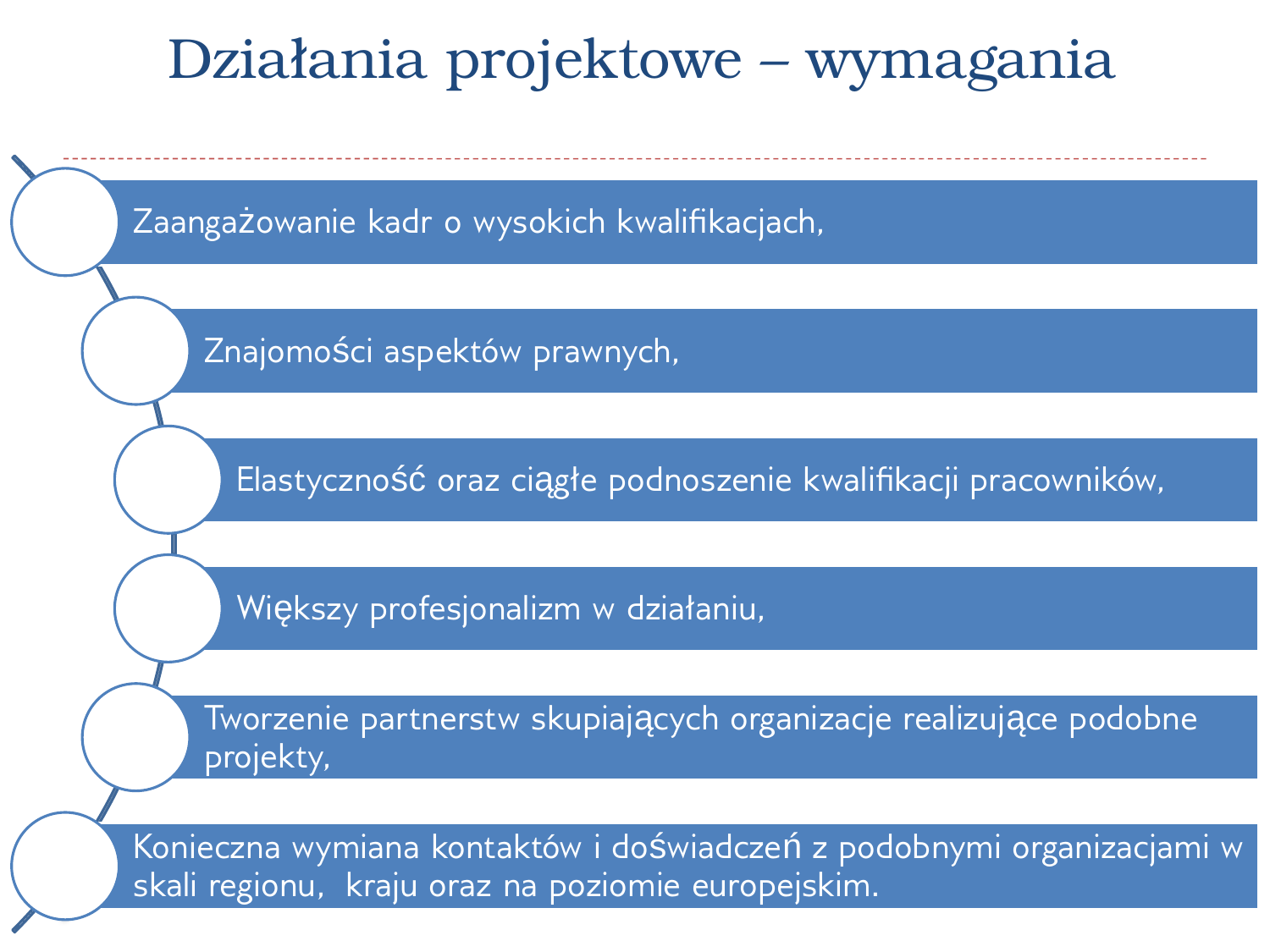

# Działania projektowe – wymagania
Zaangażowanie kadr o wysokich kwalifikacjach,
Znajomości aspektów prawnych,
Elastyczność oraz ciągłe podnoszenie kwalifikacji pracowników,
Większy profesjonalizm w działaniu,
Tworzenie partnerstw skupiających organizacje realizujące podobne projekty,
Konieczna wymiana kontaktów i doświadczeń z podobnymi organizacjami w skali regionu,  kraju oraz na poziomie europejskim.